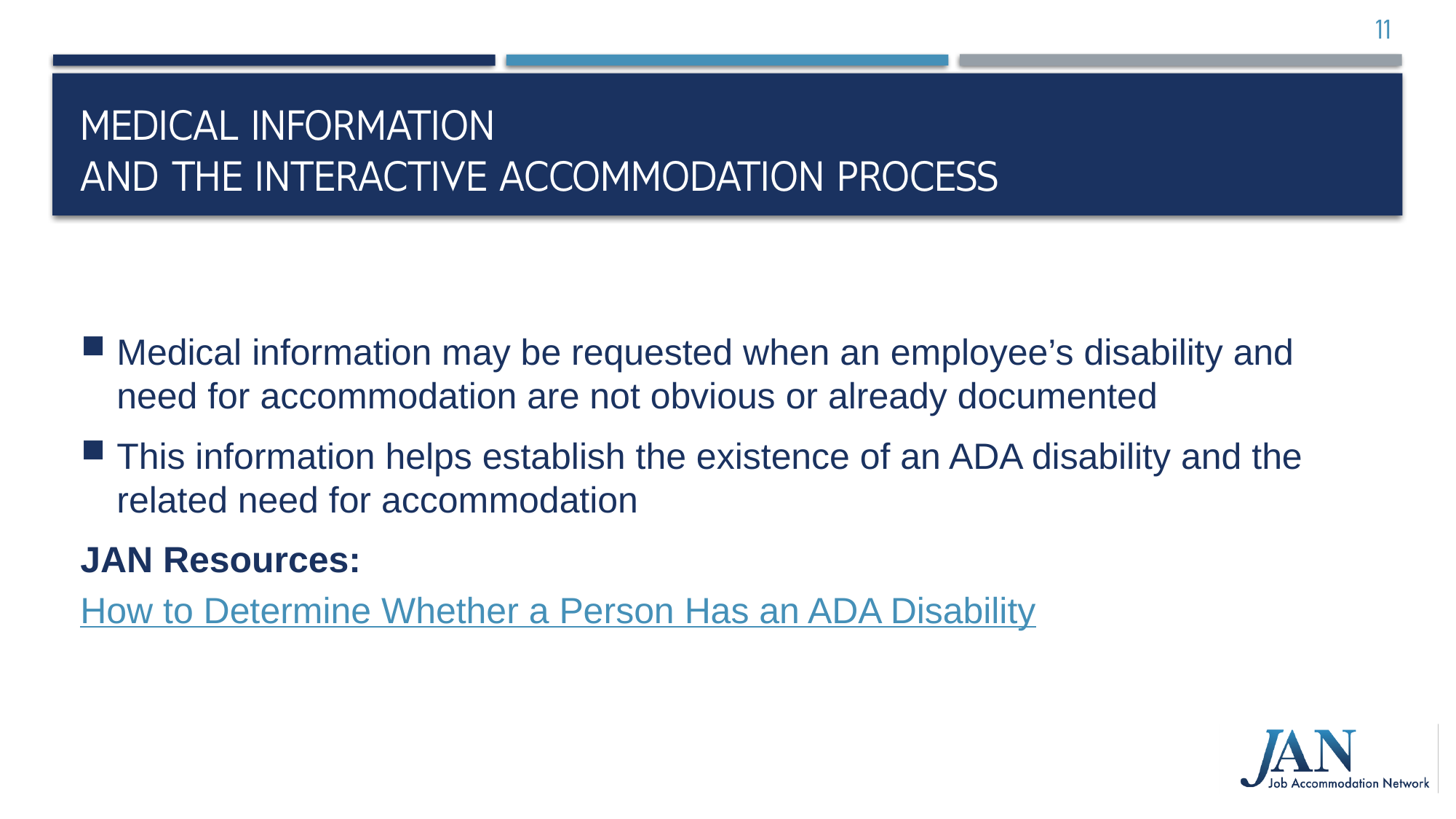

11
# Medical Information and the Interactive accommodation Process
Medical information may be requested when an employee’s disability and need for accommodation are not obvious or already documented
This information helps establish the existence of an ADA disability and the related need for accommodation
JAN Resources:
How to Determine Whether a Person Has an ADA Disability